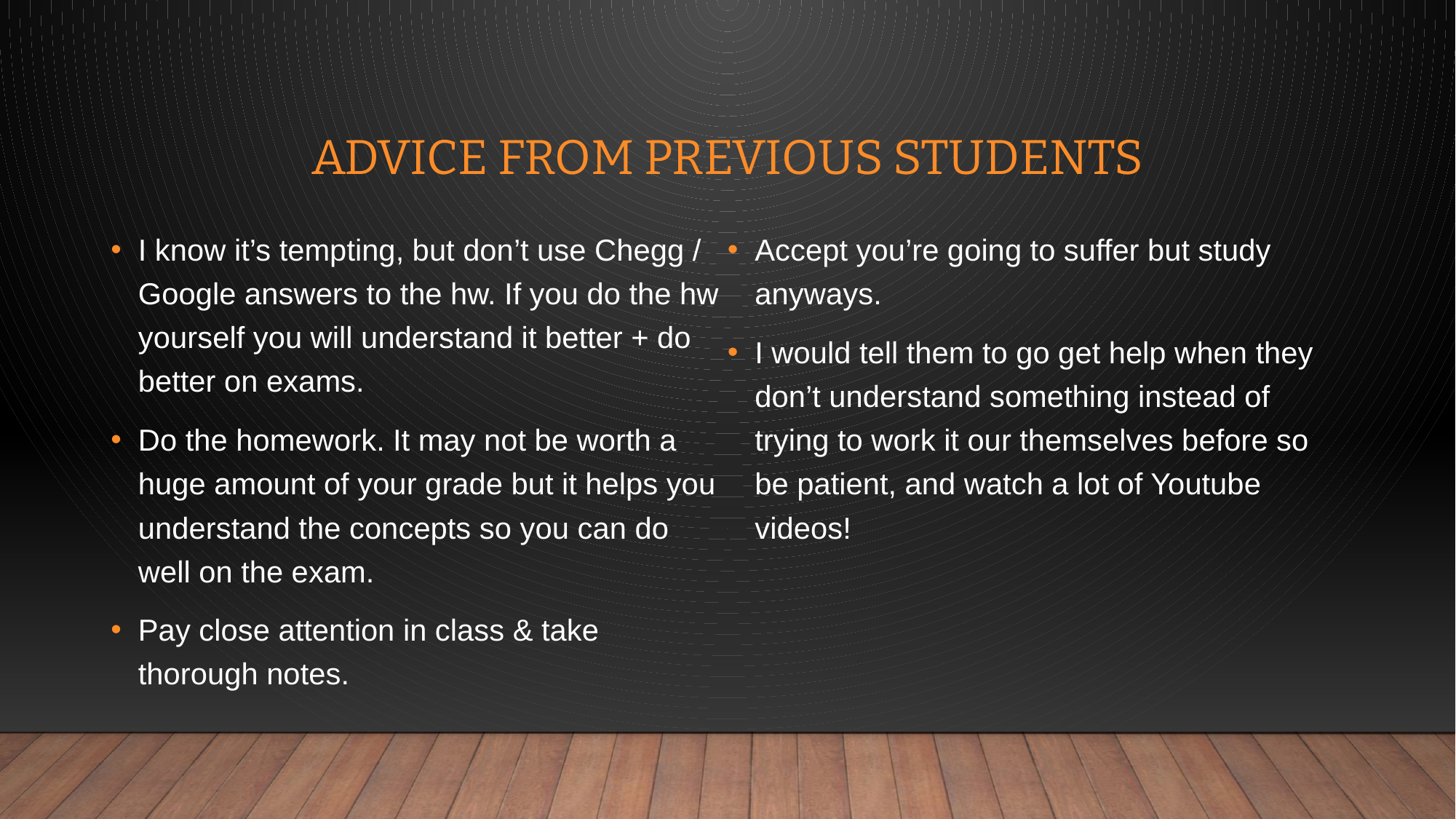

# Advice from Previous Students
I know it’s tempting, but don’t use Chegg / Google answers to the hw. If you do the hw yourself you will understand it better + do better on exams.
Do the homework. It may not be worth a huge amount of your grade but it helps you understand the concepts so you can do well on the exam.
Pay close attention in class & take thorough notes.

Accept you’re going to suffer but study anyways.
I would tell them to go get help when they don’t understand something instead of trying to work it our themselves before so be patient, and watch a lot of Youtube videos!